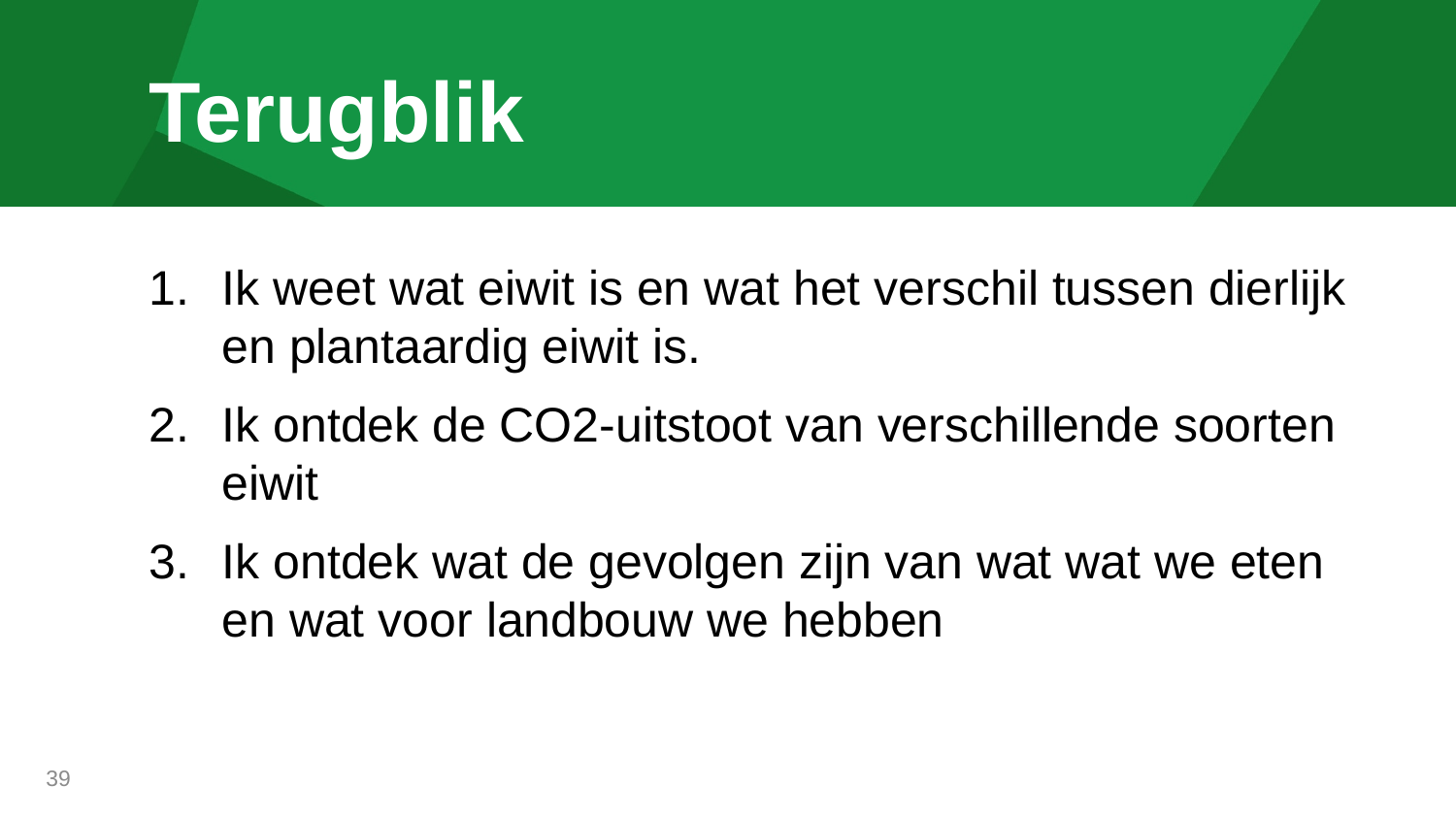

# Terugblik
Ik weet wat eiwit is en wat het verschil tussen dierlijk en plantaardig eiwit is.
Ik ontdek de CO2-uitstoot van verschillende soorten eiwit
Ik ontdek wat de gevolgen zijn van wat wat we eten en wat voor landbouw we hebben
39